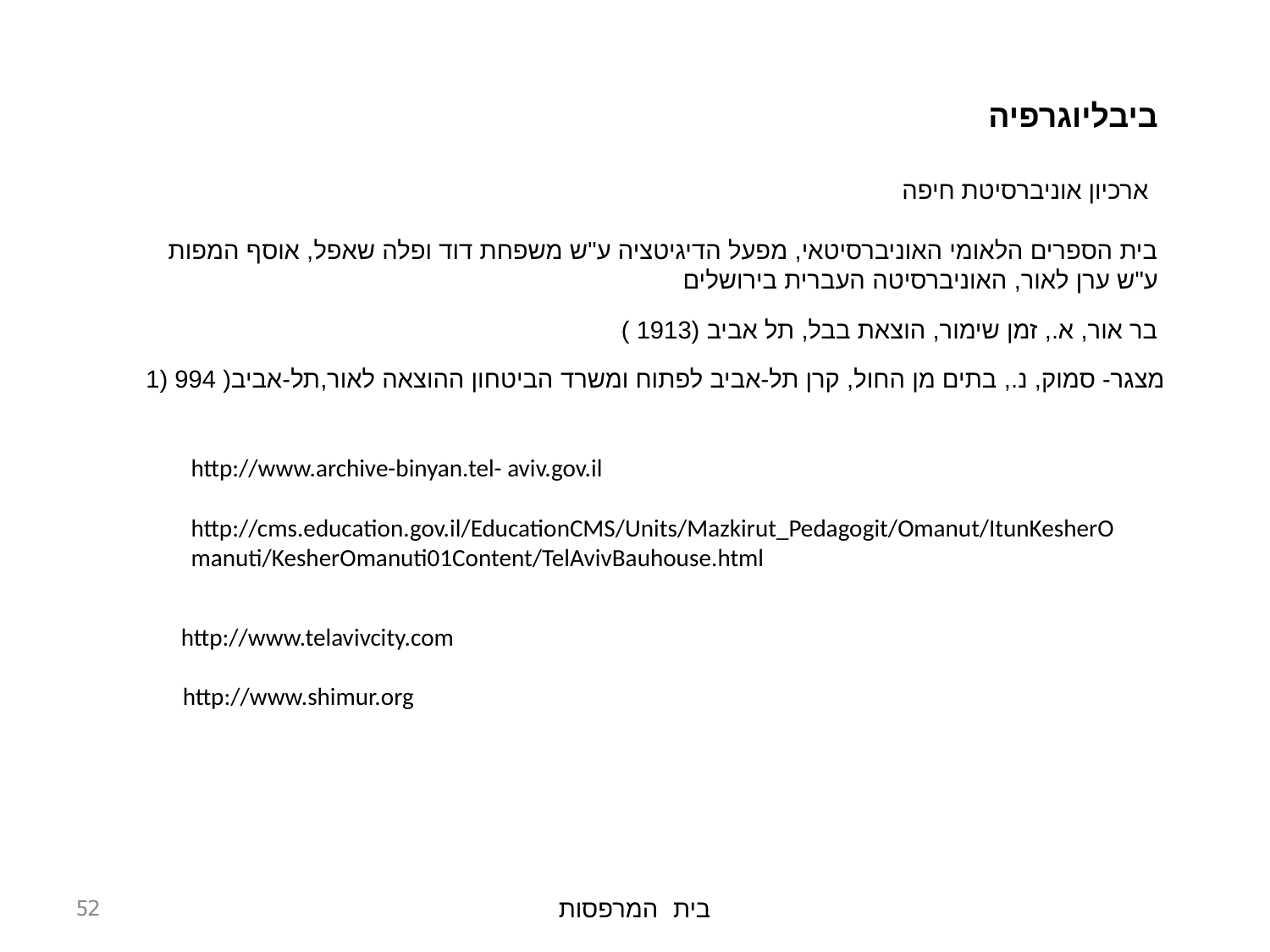

ביבליוגרפיה

ארכיון אוניברסיטת חיפה
בית הספרים הלאומי האוניברסיטאי, מפעל הדיגיטציה ע"ש משפחת דוד ופלה שאפל, אוסף המפות ע"ש ערן לאור, האוניברסיטה העברית בירושלים

בר אור, א., זמן שימור, הוצאת בבל, תל אביב (1913 )

 מצגר- סמוק, נ., בתים מן החול, קרן תל-אביב לפתוח ומשרד הביטחון ההוצאה לאור,תל-אביב( 994 (1
http://www.archive-binyan.tel- aviv.gov.il
http://cms.education.gov.il/EducationCMS/Units/Mazkirut_Pedagogit/Omanut/ItunKesherO
manuti/KesherOmanuti01Content/TelAvivBauhouse.html

http://www.telavivcity.com
http://www.shimur.org

52
בית המרפסות